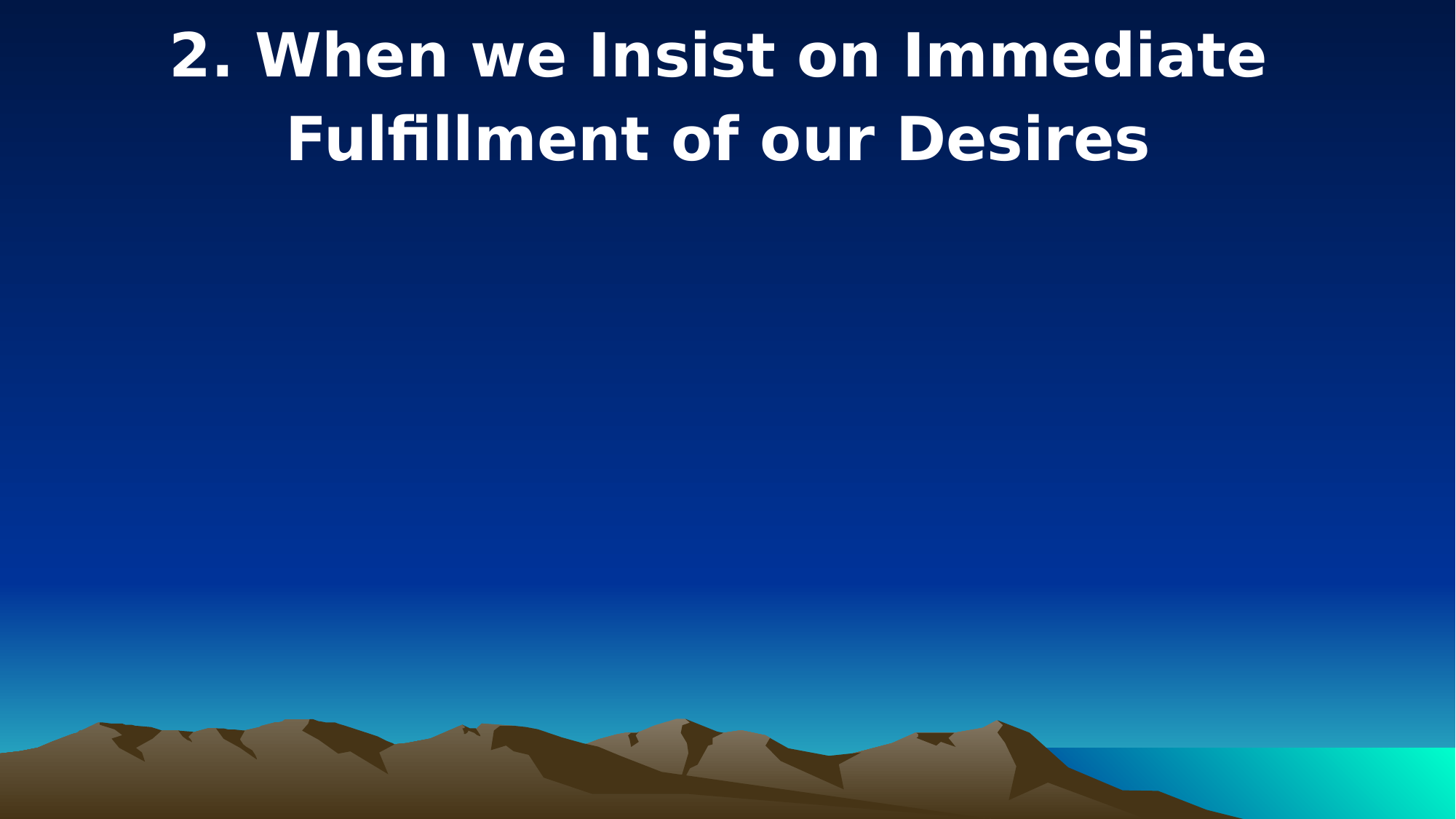

2. When we Insist on Immediate Fulfillment of our Desires